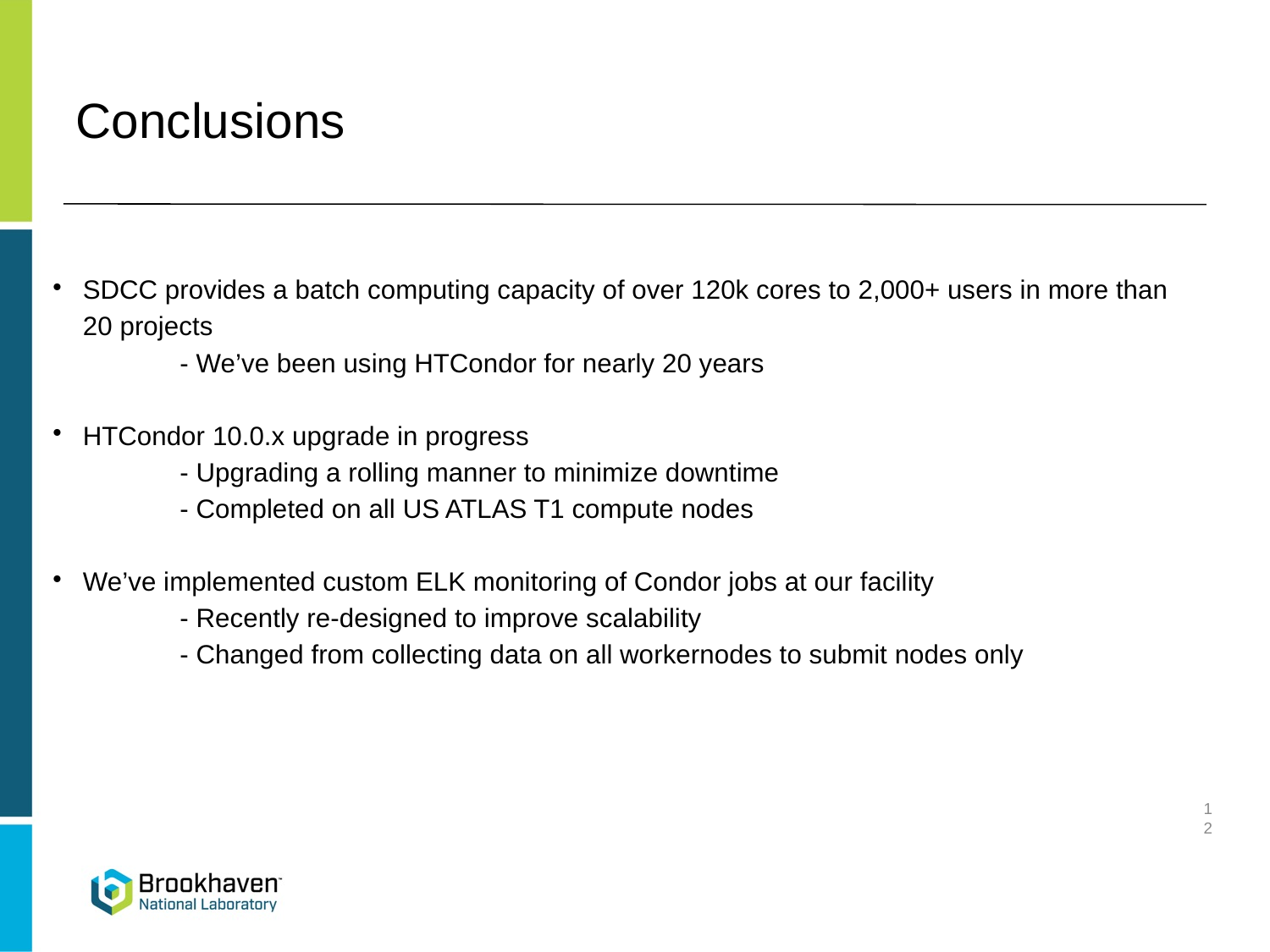

Conclusions

SDCC provides a batch computing capacity of over 120k cores to 2,000+ users in more than 20 projects
	- We’ve been using HTCondor for nearly 20 years

HTCondor 10.0.x upgrade in progress
	- Upgrading a rolling manner to minimize downtime
	- Completed on all US ATLAS T1 compute nodes

We’ve implemented custom ELK monitoring of Condor jobs at our facility
        	- Recently re-designed to improve scalability
        	- Changed from collecting data on all workernodes to submit nodes only

12